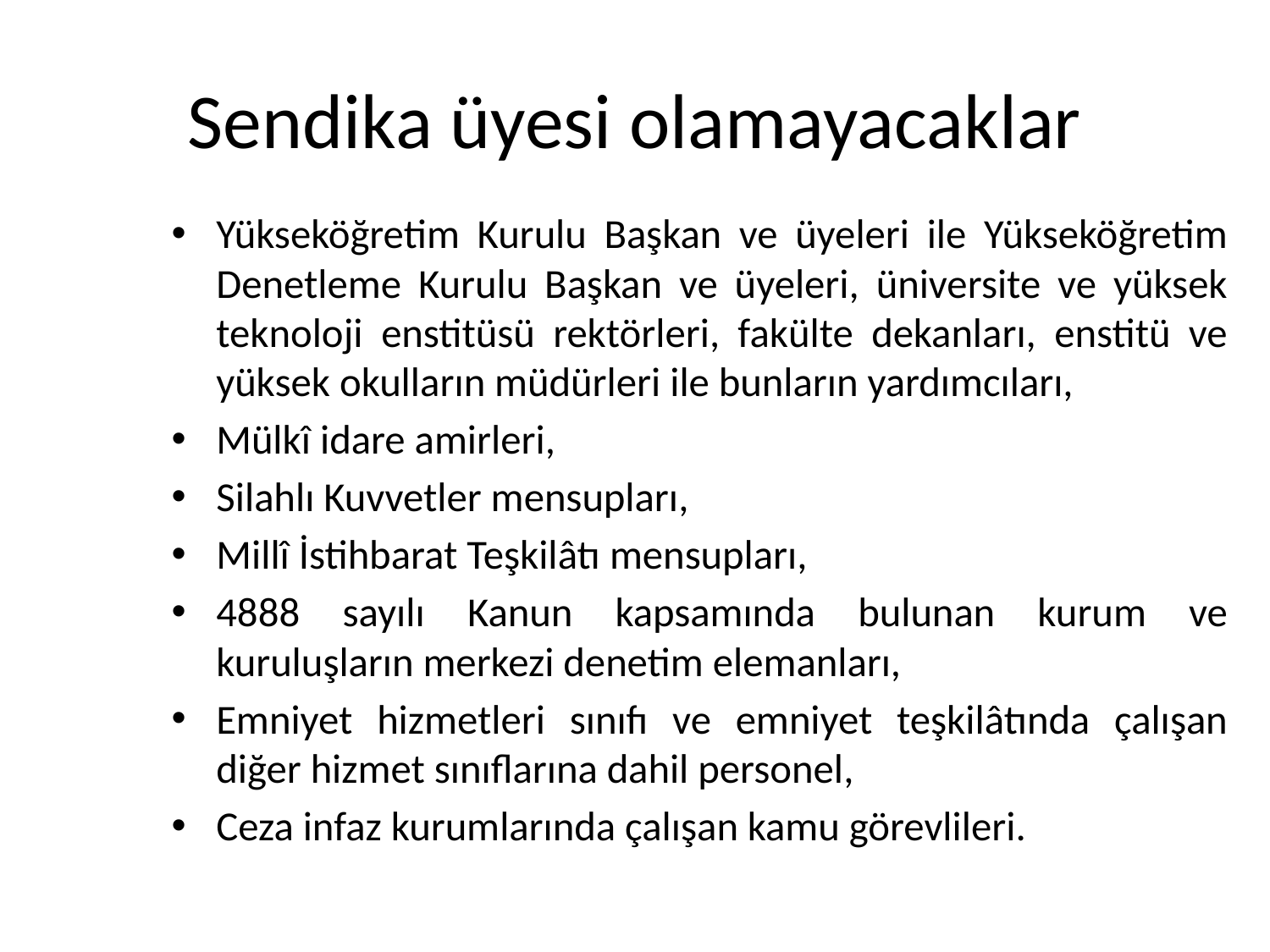

# Sendika üyesi olamayacaklar
Yükseköğretim Kurulu Başkan ve üyeleri ile Yükseköğretim Denetleme Kurulu Başkan ve üyeleri, üniversite ve yüksek teknoloji enstitüsü rektörleri, fakülte dekanları, enstitü ve yüksek okulların müdürleri ile bunların yardımcıları,
Mülkî idare amirleri,
Silahlı Kuvvetler mensupları,
Millî İstihbarat Teşkilâtı mensupları,
4888 sayılı Kanun kapsamında bulunan kurum ve kuruluşların merkezi denetim elemanları,
Emniyet hizmetleri sınıfı ve emniyet teşkilâtında çalışan diğer hizmet sınıflarına dahil personel,
Ceza infaz kurumlarında çalışan kamu görevlileri.